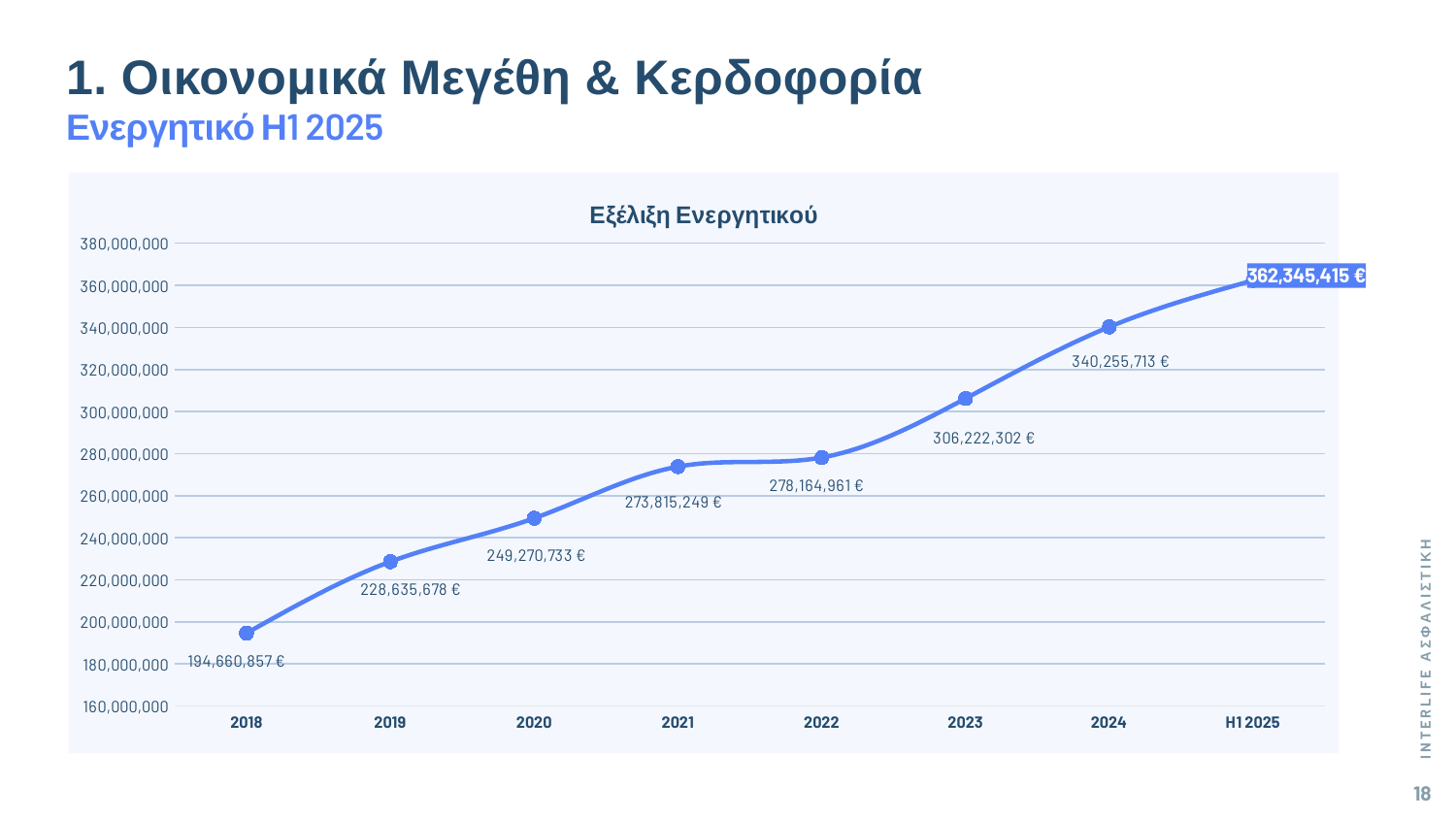

1. Οικονομικά Μεγέθη & Κερδοφορία
Ενεργητικό Η1 2025

### Chart: Εξέλιξη Ενεργητικού

| Category |  |
|---|---|
| 2018 | 194660857.34 |
| 2019 | 228635678.0 |
| 2020 | 249270733.0 |
| 2021 | 273815249.0 |
| 2022 | 278164961.0 |
| 2023 | 306222302.0 |
| 2024 | 340255713.0 |
| H1 2025 | 362345415.0 |
INTERLIFE ΑΣΦΑΛΙΣΤΙΚΗ
18